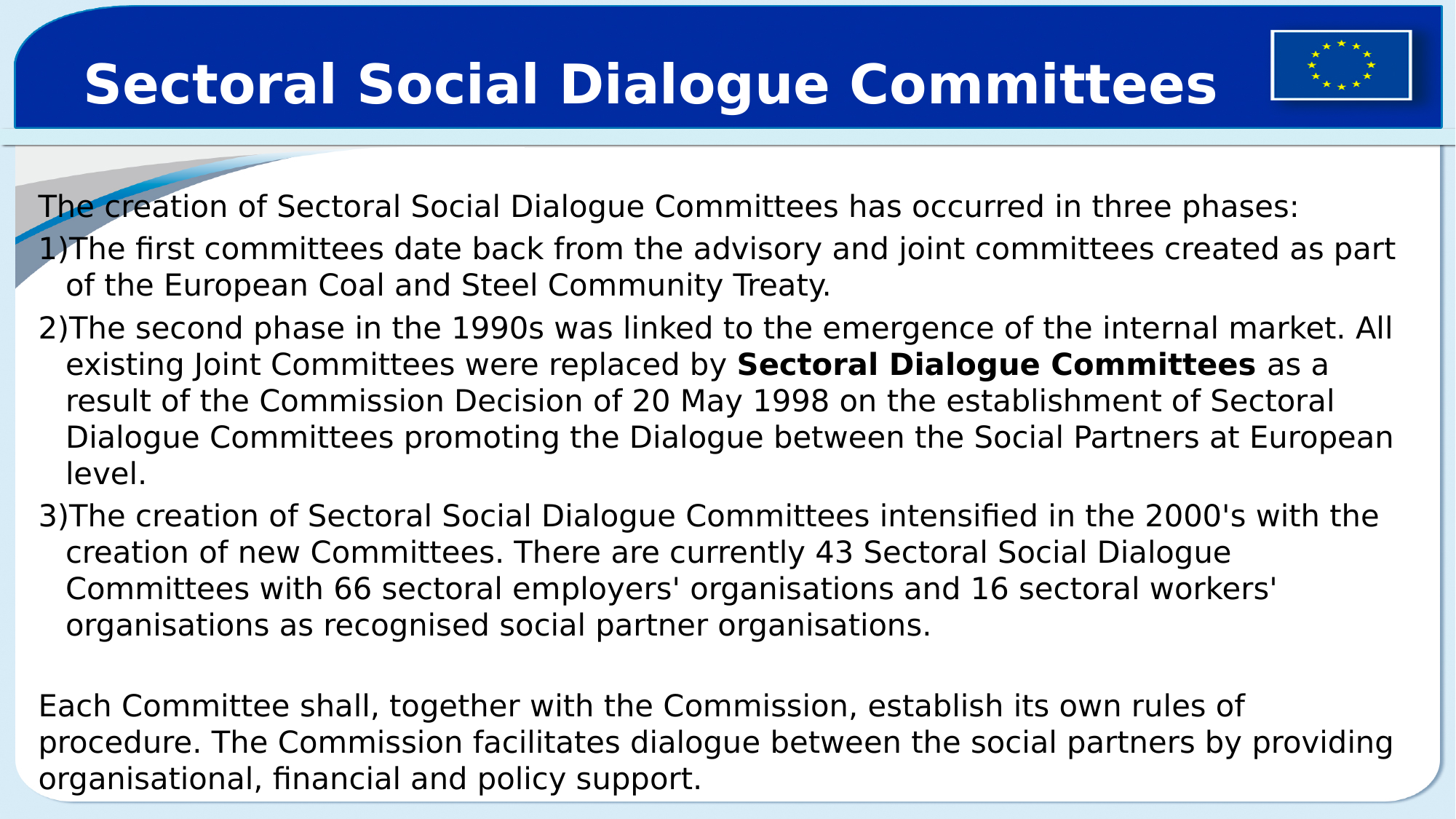

# Sectoral Social Dialogue Committees
The creation of Sectoral Social Dialogue Committees has occurred in three phases:
The first committees date back from the advisory and joint committees created as part of the European Coal and Steel Community Treaty.
The second phase in the 1990s was linked to the emergence of the internal market. All existing Joint Committees were replaced by Sectoral Dialogue Committees as a result of the Commission Decision of 20 May 1998 on the establishment of Sectoral Dialogue Committees promoting the Dialogue between the Social Partners at European level.
The creation of Sectoral Social Dialogue Committees intensified in the 2000's with the creation of new Committees. There are currently 43 Sectoral Social Dialogue Committees with 66 sectoral employers' organisations and 16 sectoral workers' organisations as recognised social partner organisations.

Each Committee shall, together with the Commission, establish its own rules of procedure. The Commission facilitates dialogue between the social partners by providing organisational, financial and policy support.